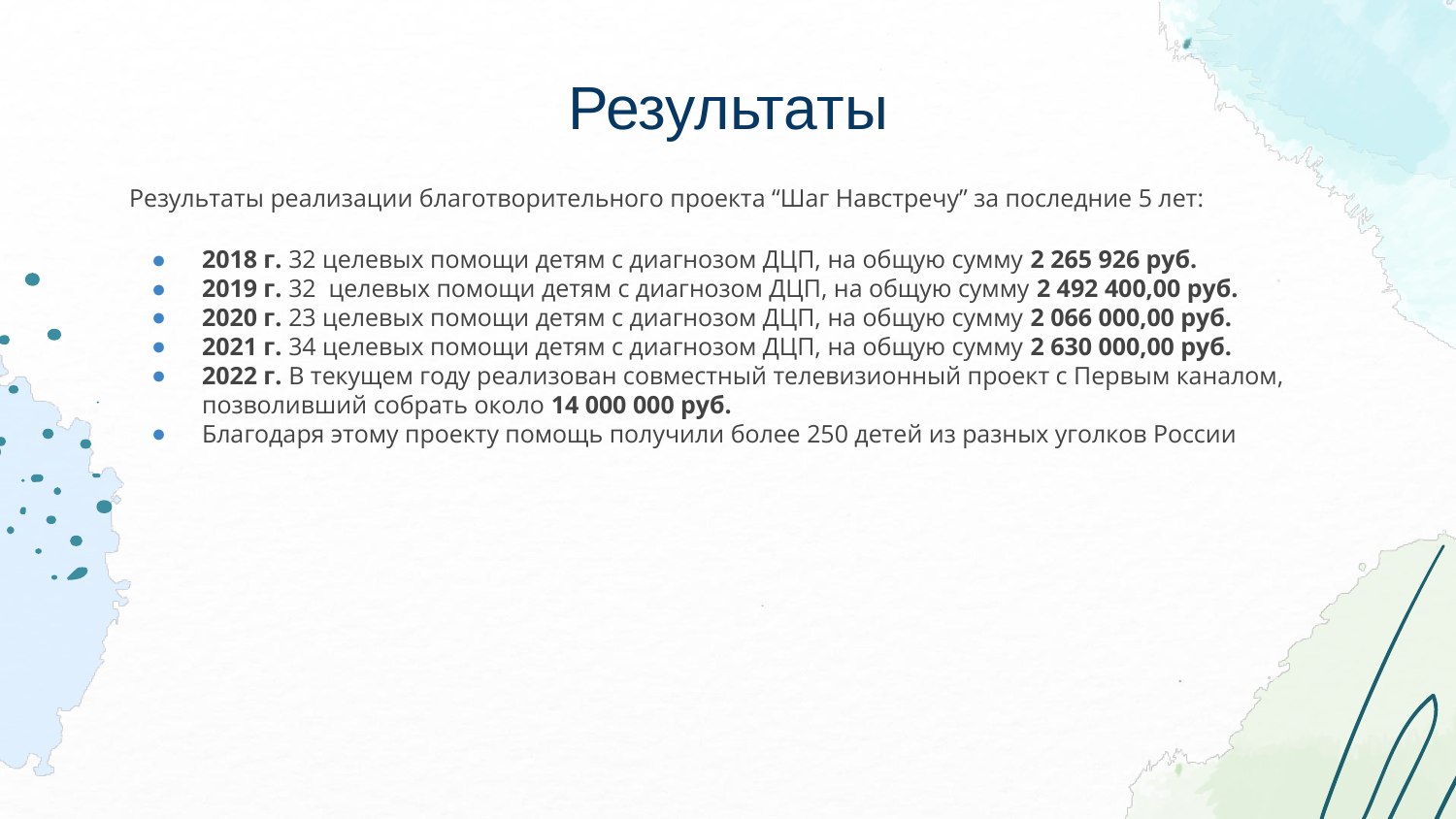

# Результаты
Результаты реализации благотворительного проекта “Шаг Навстречу” за последние 5 лет:
2018 г. 32 целевых помощи детям с диагнозом ДЦП, на общую сумму 2 265 926 руб.
2019 г. 32  целевых помощи детям с диагнозом ДЦП, на общую сумму 2 492 400,00 руб.
2020 г. 23 целевых помощи детям с диагнозом ДЦП, на общую сумму 2 066 000,00 руб.
2021 г. 34 целевых помощи детям с диагнозом ДЦП, на общую сумму 2 630 000,00 руб.
2022 г. В текущем году реализован совместный телевизионный проект с Первым каналом, позволивший собрать около 14 000 000 руб.
Благодаря этому проекту помощь получили более 250 детей из разных уголков России